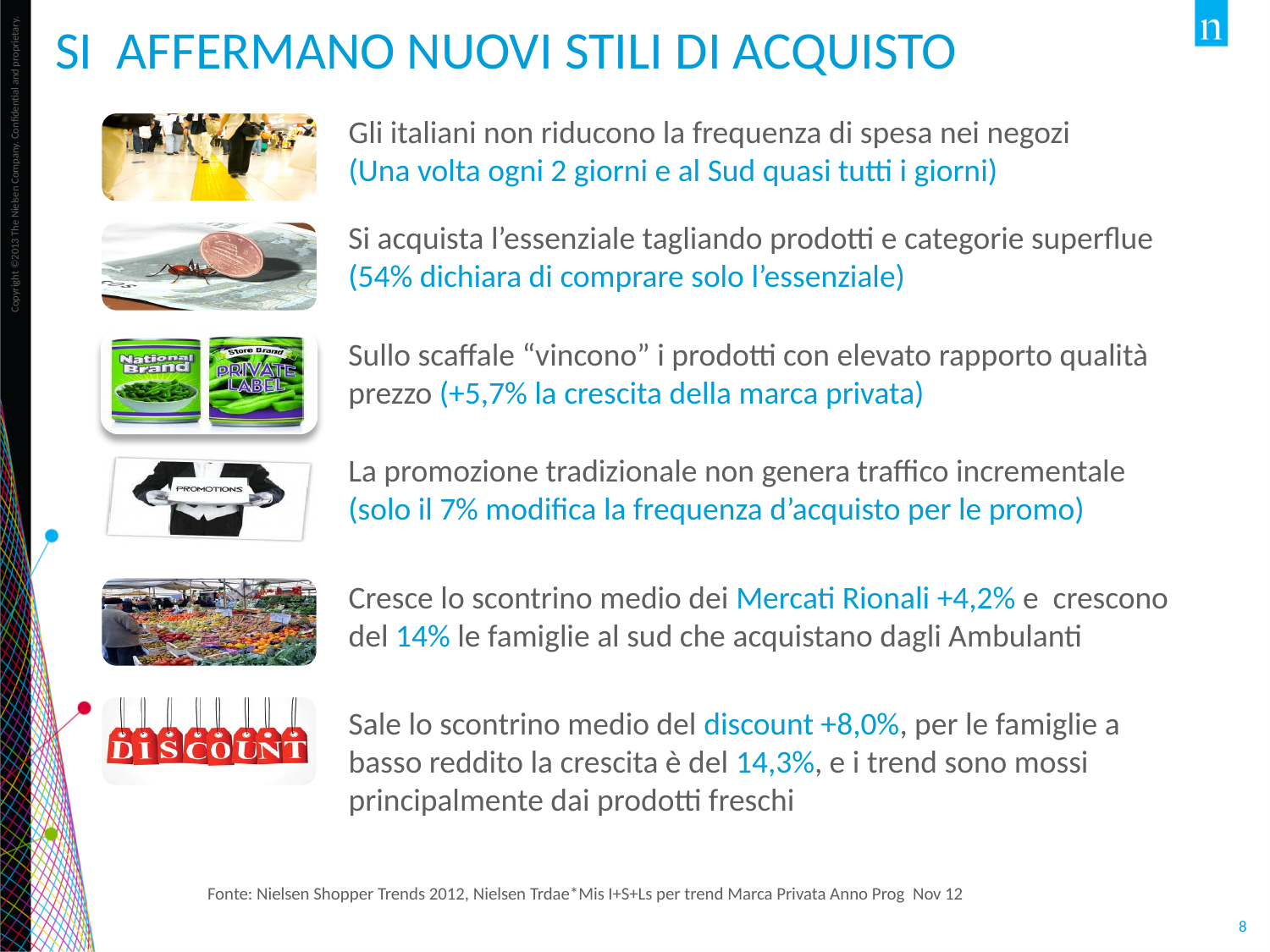

Si  affermano nuovi stili di acquisto
Gli italiani non riducono la frequenza di spesa nei negozi
(Una volta ogni 2 giorni e al Sud quasi tutti i giorni)

Si acquista l’essenziale tagliando prodotti e categorie superflue
(54% dichiara di comprare solo l’essenziale)

Sullo scaffale “vincono” i prodotti con elevato rapporto qualità prezzo (+5,7% la crescita della marca privata)

La promozione tradizionale non genera traffico incrementale
(solo il 7% modifica la frequenza d’acquisto per le promo)

Cresce lo scontrino medio dei Mercati Rionali +4,2% e  crescono del 14% le famiglie al sud che acquistano dagli Ambulanti

Sale lo scontrino medio del discount +8,0%, per le famiglie a basso reddito la crescita è del 14,3%, e i trend sono mossi principalmente dai prodotti freschi
Fonte: Nielsen Shopper Trends 2012, Nielsen Trdae*Mis I+S+Ls per trend Marca Privata Anno Prog  Nov 12